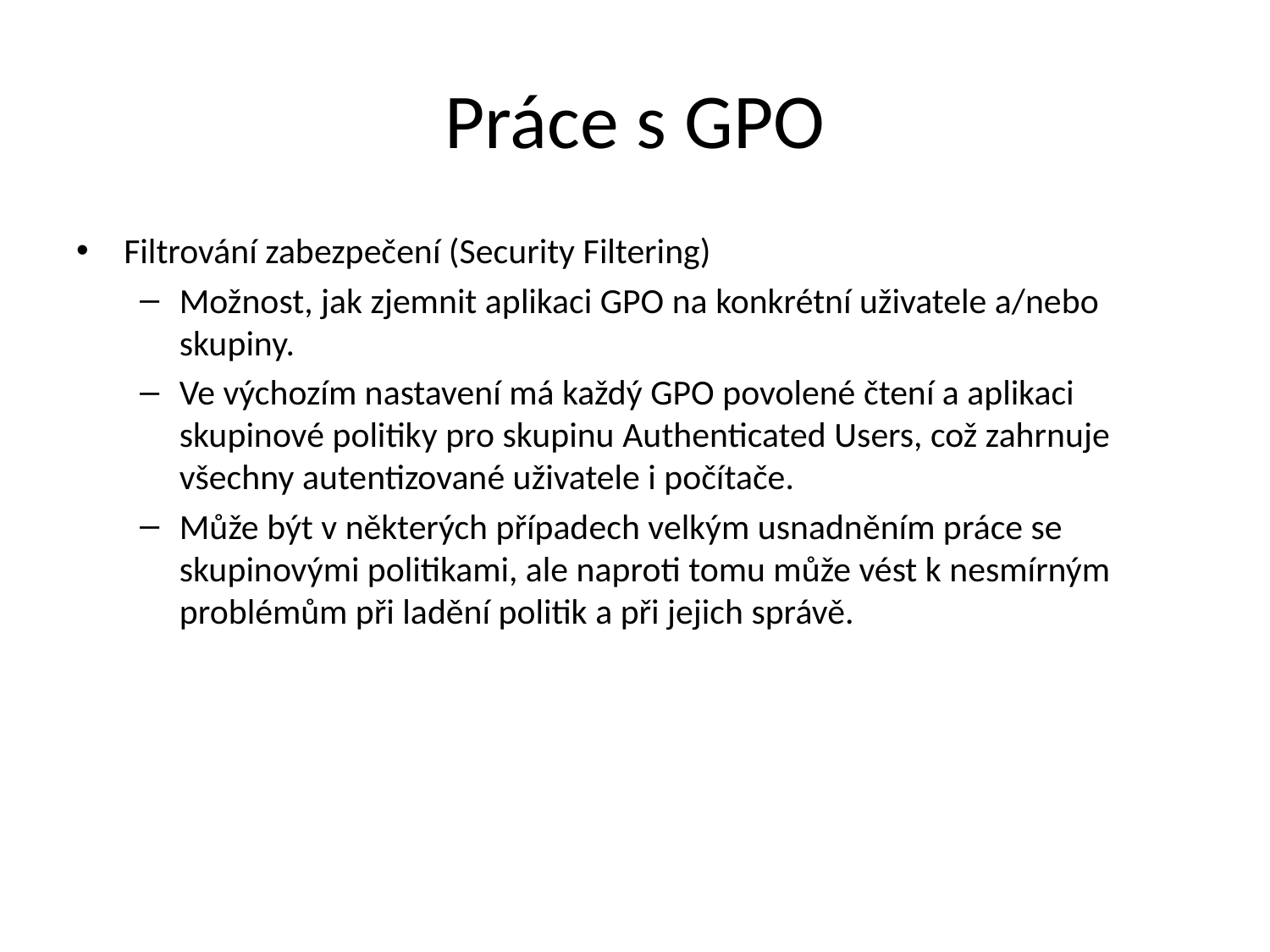

# Práce s GPO
Filtrování zabezpečení (Security Filtering)
Možnost, jak zjemnit aplikaci GPO na konkrétní uživatele a/nebo skupiny.
Ve výchozím nastavení má každý GPO povolené čtení a aplikaci skupinové politiky pro skupinu Authenticated Users, což zahrnuje všechny autentizované uživatele i počítače.
Může být v některých případech velkým usnadněním práce se skupinovými politikami, ale naproti tomu může vést k nesmírným problémům při ladění politik a při jejich správě.